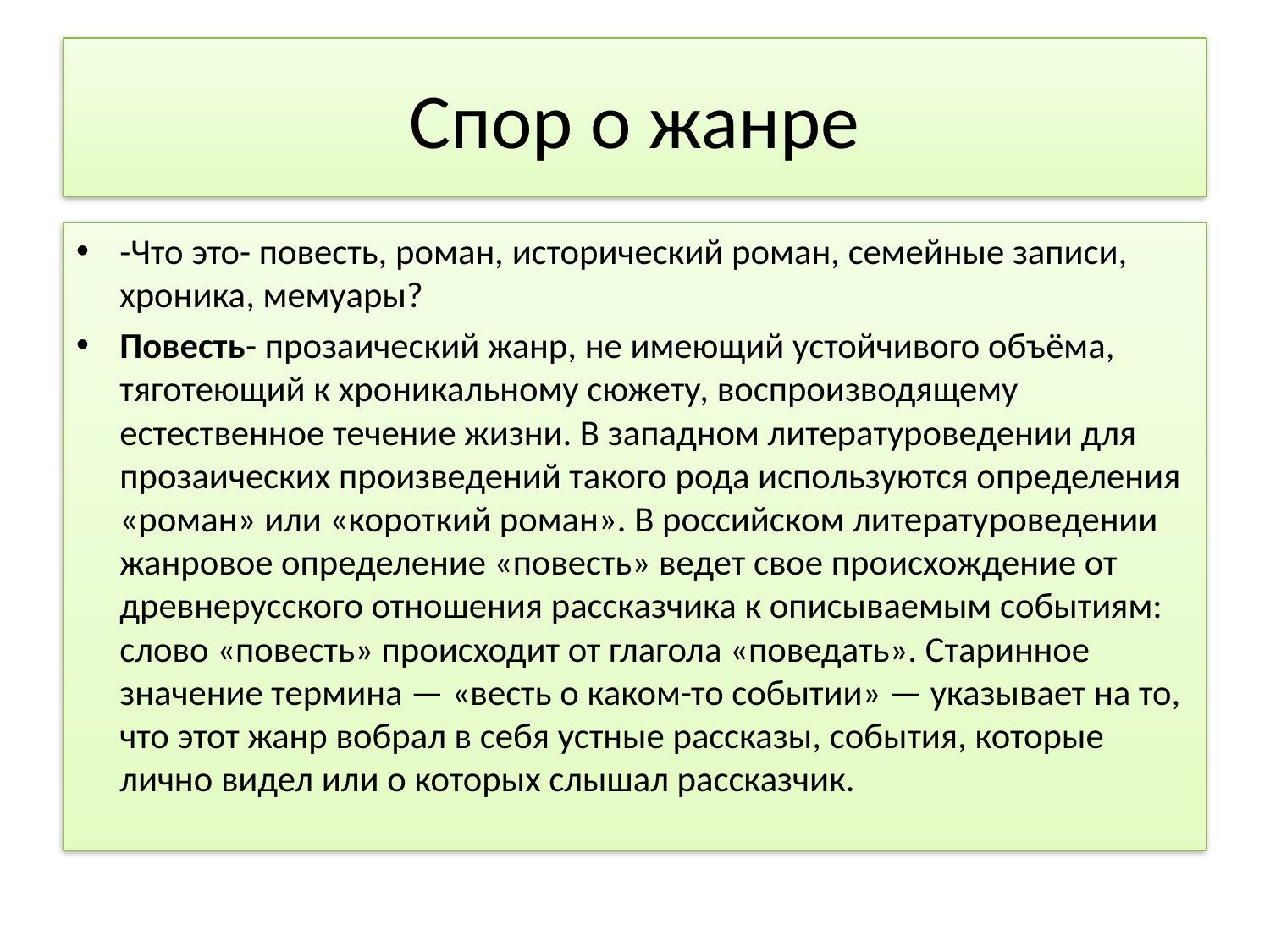

# Спор о жанре
-Что это- повесть, роман, исторический роман, семейные записи, хроника, мемуары?
Повесть- прозаический жанр, не имеющий устойчивого объёма, тяготеющий к хроникальному сюжету, воспроизводящему естественное течение жизни. В западном литературоведении для прозаических произведений такого рода используются определения «роман» или «короткий роман». В российском литературоведении жанровое определение «повесть» ведет свое происхождение от древнерусского отношения рассказчика к описываемым событиям: слово «повесть» происходит от глагола «поведать». Старинное значение термина — «весть о каком-то событии» — указывает на то, что этот жанр вобрал в себя устные рассказы, события, которые лично видел или о которых слышал рассказчик.